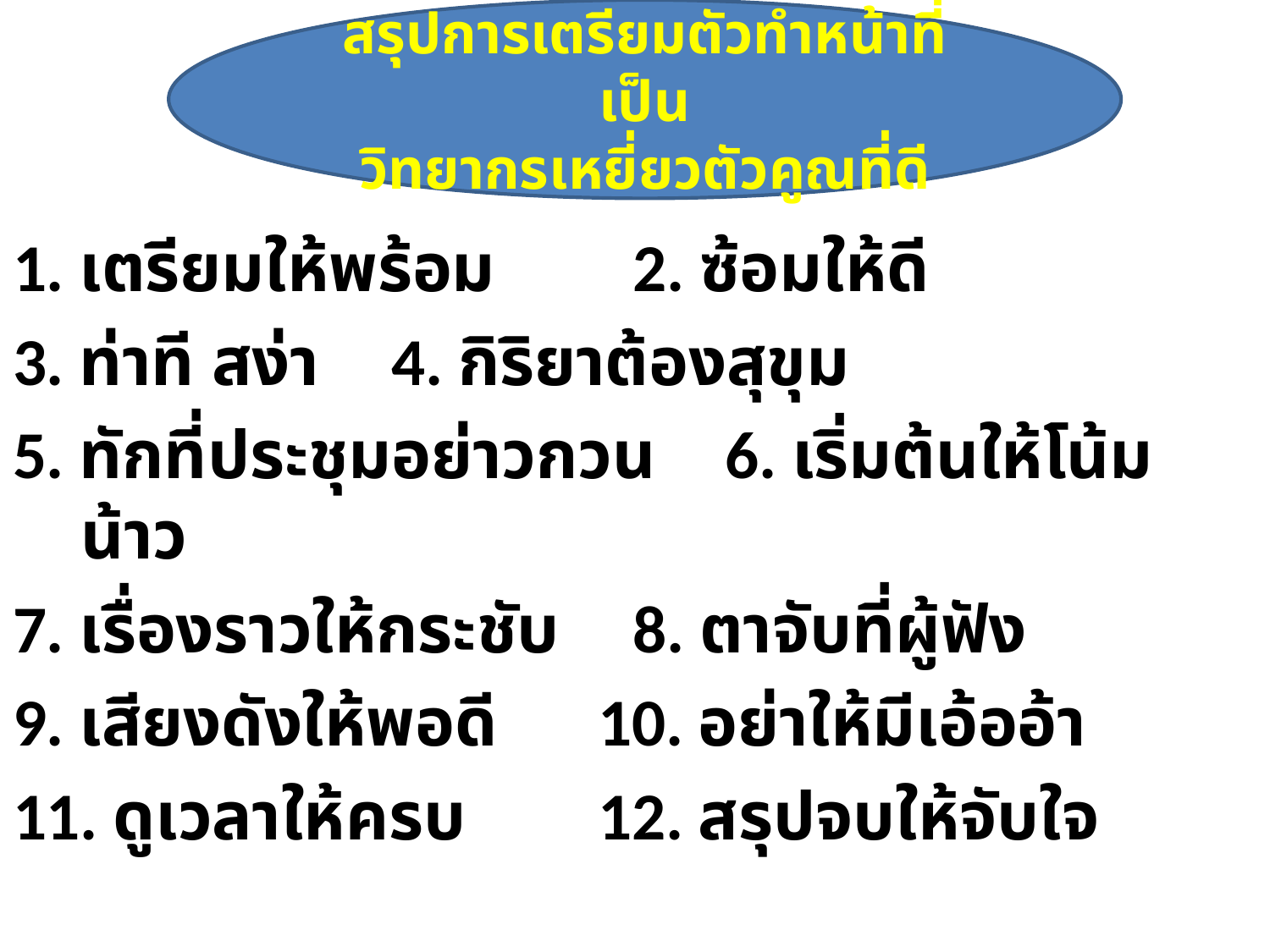

สรุปการเตรียมตัวทำหน้าที่เป็น
วิทยากรเหยี่ยวตัวคูณที่ดี
1. เตรียมให้พร้อม		    2. ซ้อมให้ดี
3. ท่าที สง่า			    4. กิริยาต้องสุขุม
5. ทักที่ประชุมอย่าวกวน    6. เริ่มต้นให้โน้มน้าว
7. เรื่องราวให้กระชับ	    8. ตาจับที่ผู้ฟัง
9. เสียงดังให้พอดี		  10. อย่าให้มีเอ้ออ้า
11. ดูเวลาให้ครบ		  12. สรุปจบให้จับใจ